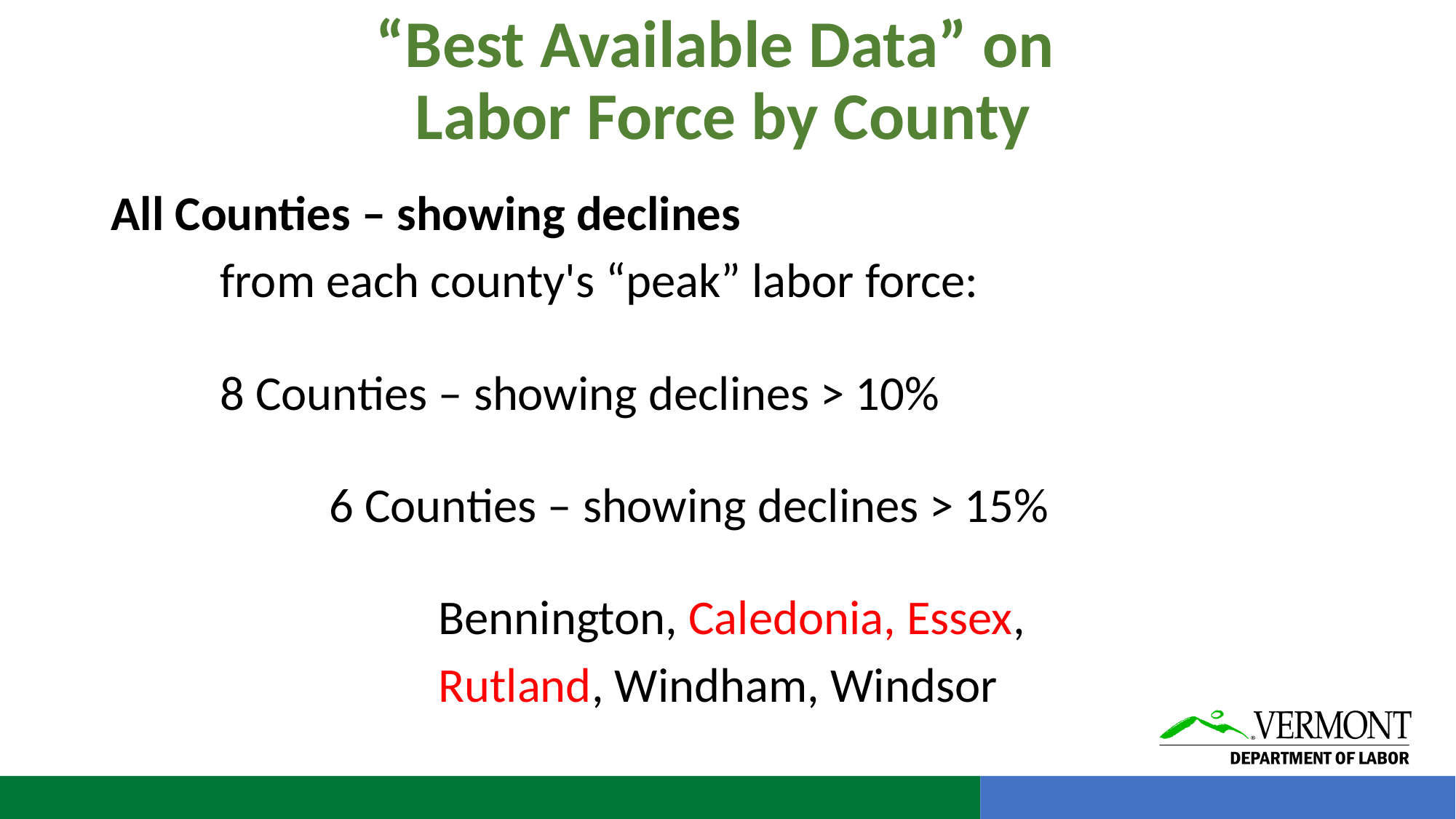

# “Best Available Data” on Labor Force by County

All Counties – showing declines
	from each county's “peak” labor force:

	8 Counties – showing declines > 10%

		6 Counties – showing declines > 15%

			Bennington, Caledonia, Essex,
			Rutland, Windham, Windsor